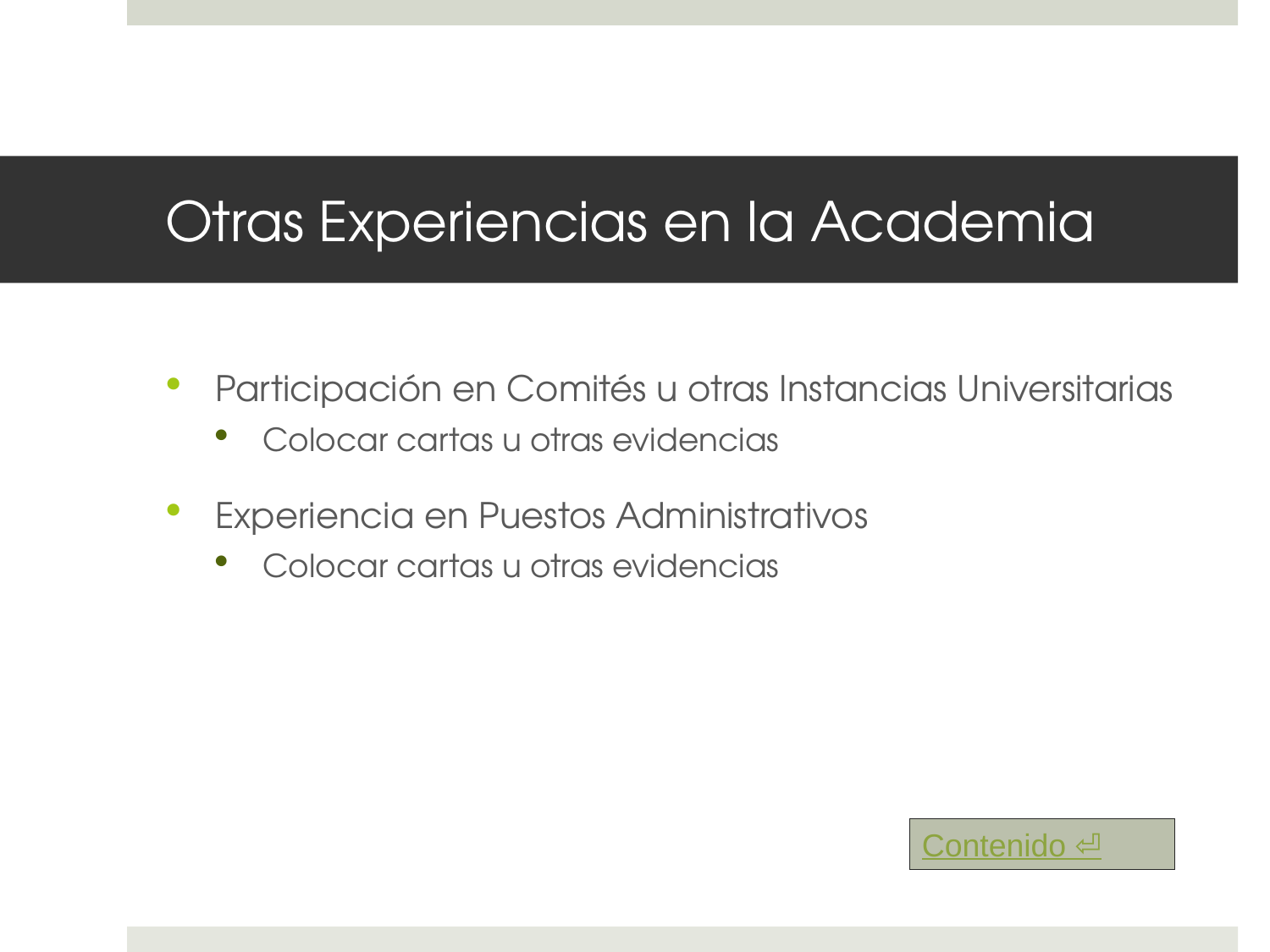

# Otras Experiencias en la Academia
Participación en Comités u otras Instancias Universitarias
Colocar cartas u otras evidencias
Experiencia en Puestos Administrativos
Colocar cartas u otras evidencias

Contenido ⏎